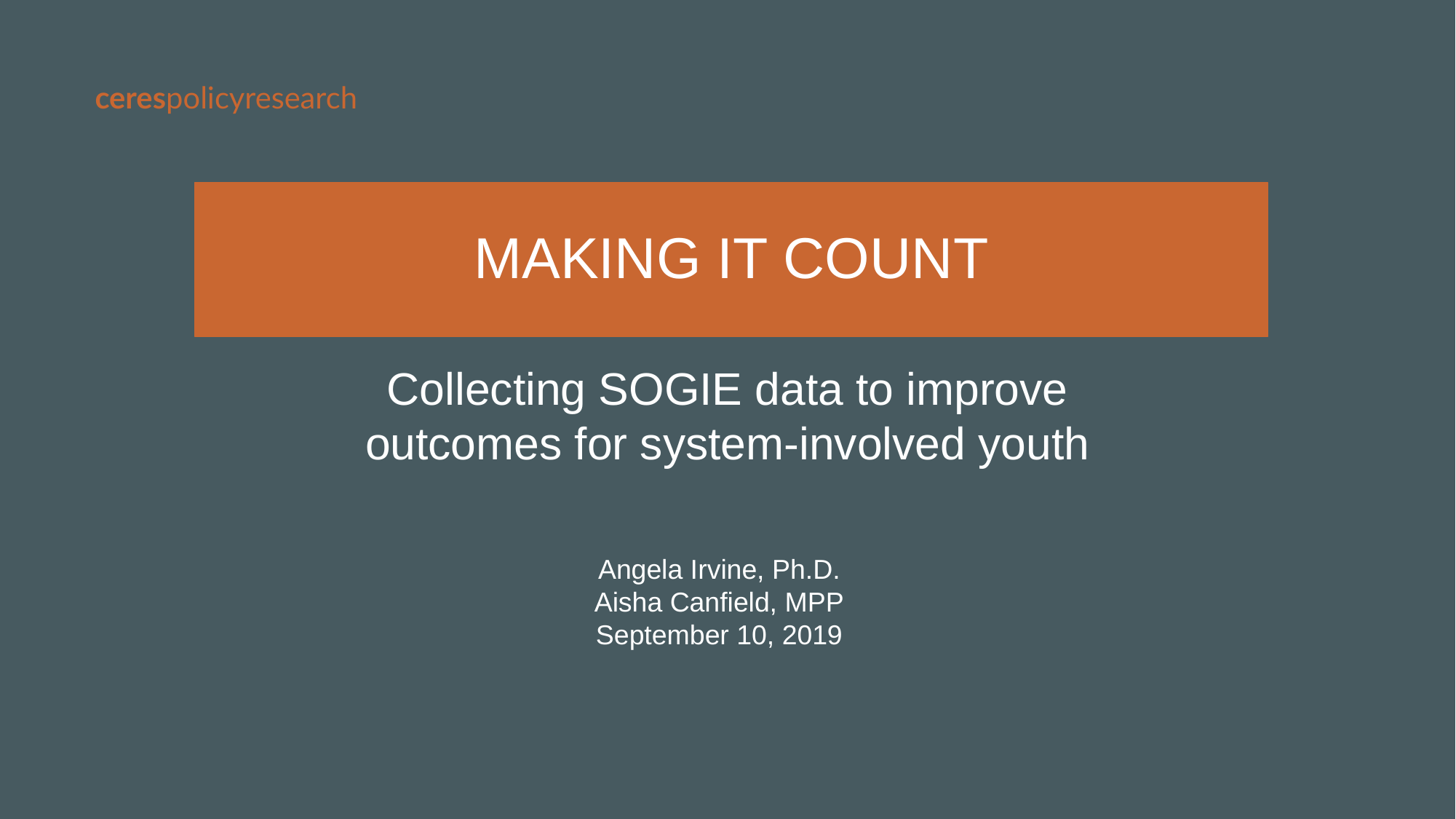

cerespolicyresearch
# MAKING IT COUNT
Collecting SOGIE data to improve outcomes for system-involved youth
Angela Irvine, Ph.D.
Aisha Canfield, MPP
September 10, 2019